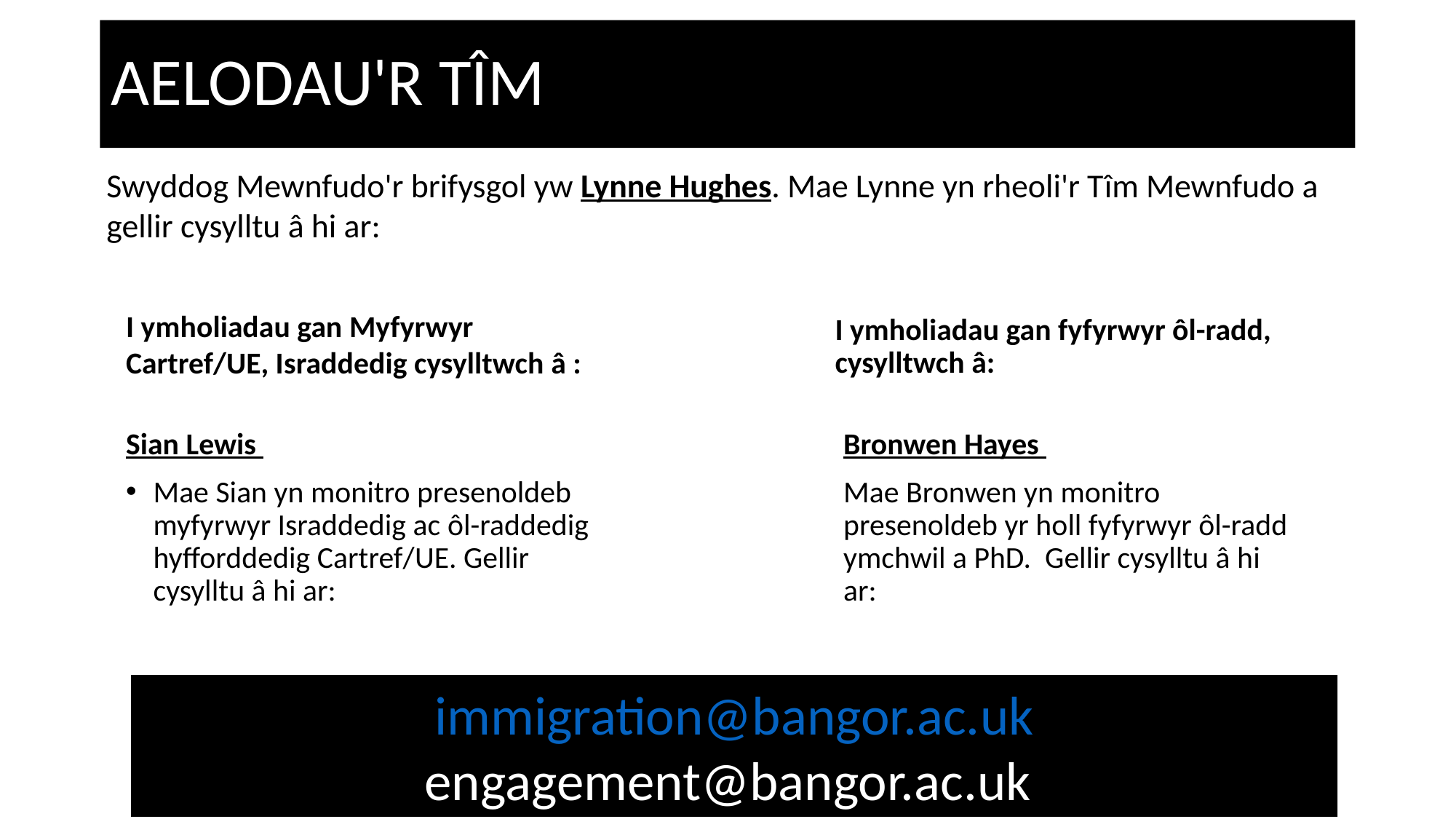

# AELODAU'R TÎM
Swyddog Mewnfudo'r brifysgol yw Lynne Hughes. Mae Lynne yn rheoli'r Tîm Mewnfudo a gellir cysylltu â hi ar:
I ymholiadau gan fyfyrwyr ôl-radd, cysylltwch â:
I ymholiadau gan Myfyrwyr Cartref/UE, Israddedig cysylltwch â :

Sian Lewis
Mae Sian yn monitro presenoldeb myfyrwyr Israddedig ac ôl-raddedig hyfforddedig Cartref/UE. Gellir cysylltu â hi ar:

Bronwen Hayes
Mae Bronwen yn monitro presenoldeb yr holl fyfyrwyr ôl-radd ymchwil a PhD.  Gellir cysylltu â hi ar:

immigration@bangor.ac.uk
engagement@bangor.ac.uk